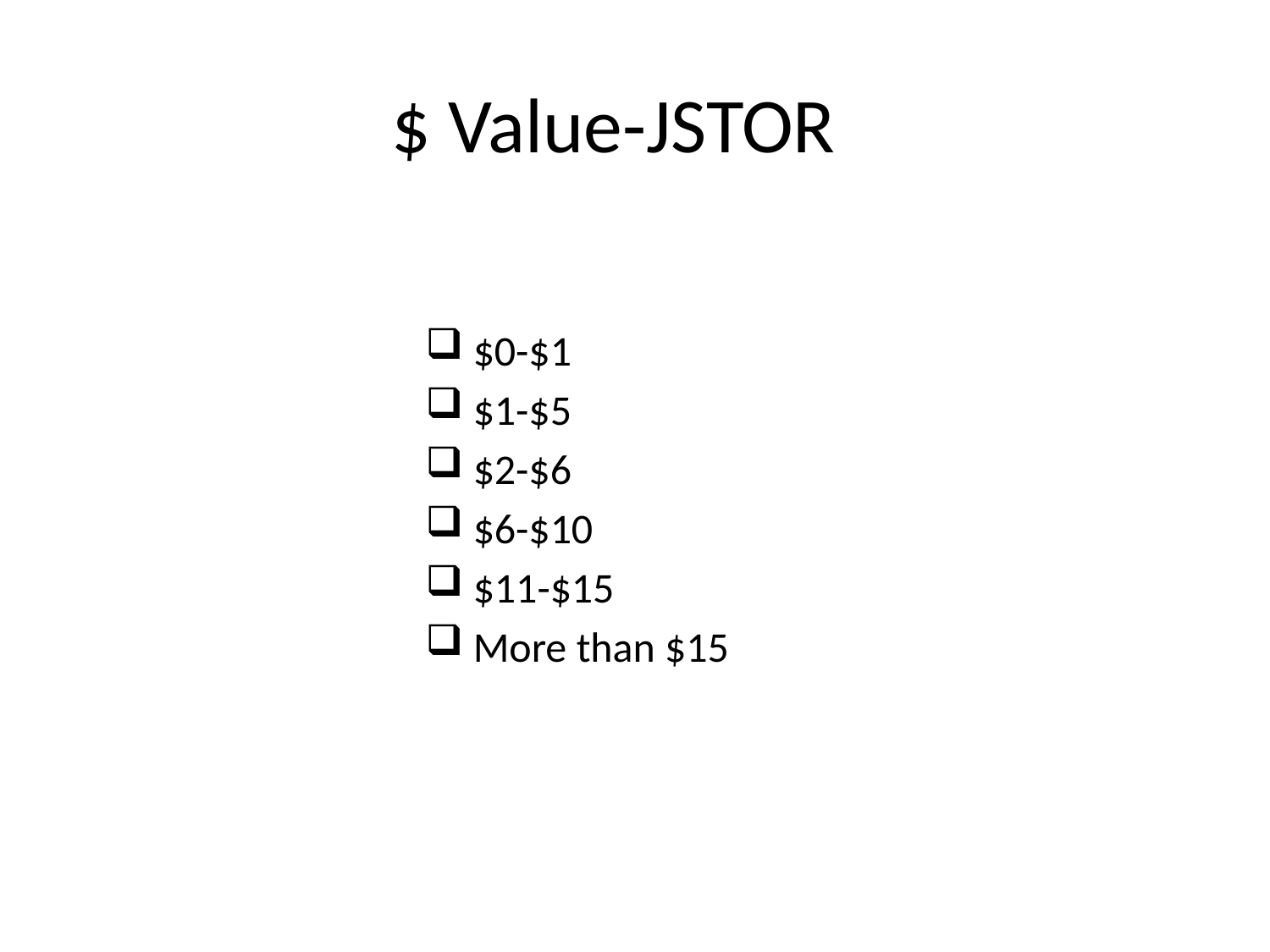

# $ Value-JSTOR
$0-$1
$1-$5
$2-$6
$6-$10
$11-$15
More than $15